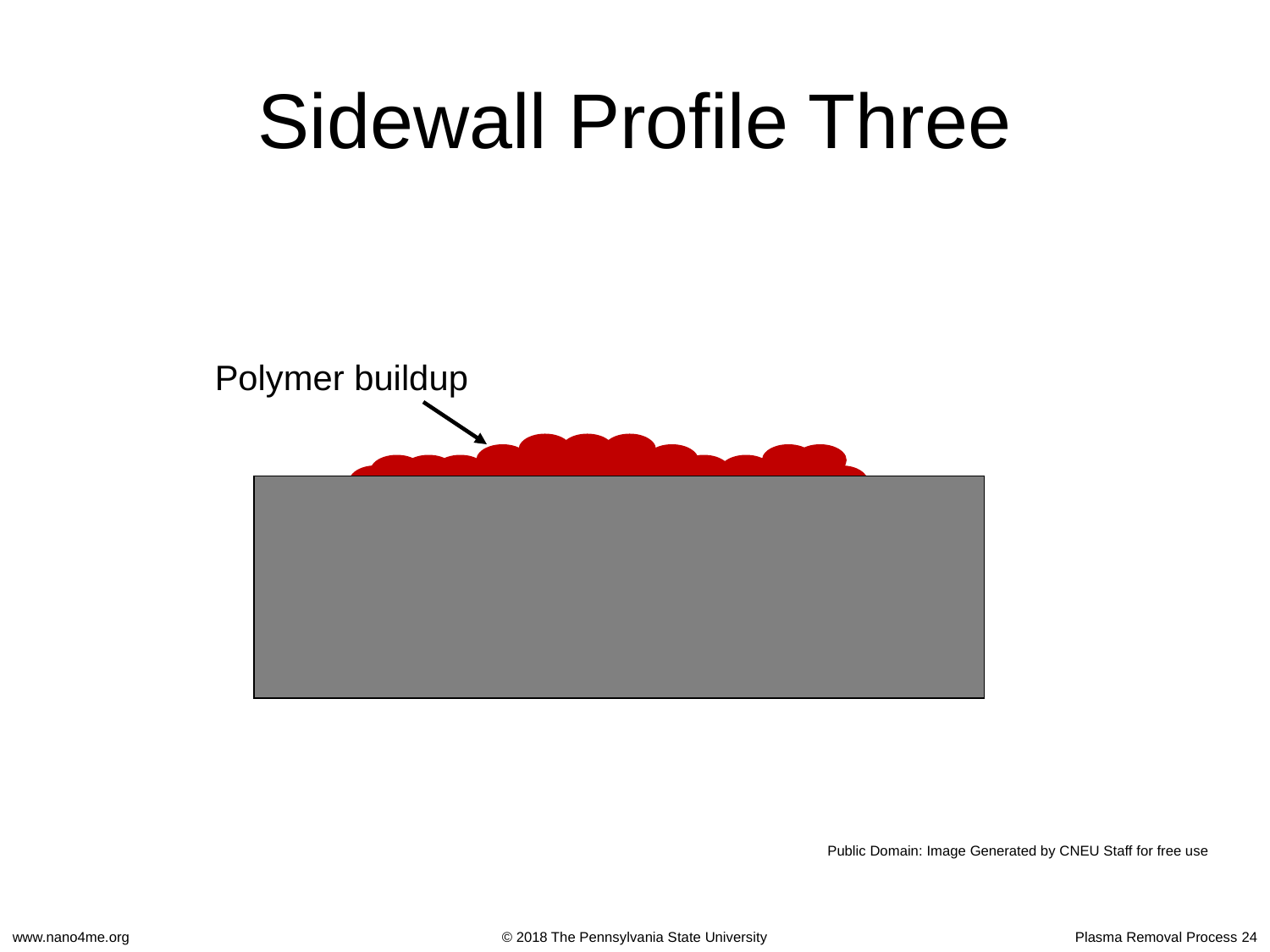

# Sidewall Profile Three
Polymer buildup

Public Domain: Image Generated by CNEU Staff for free use